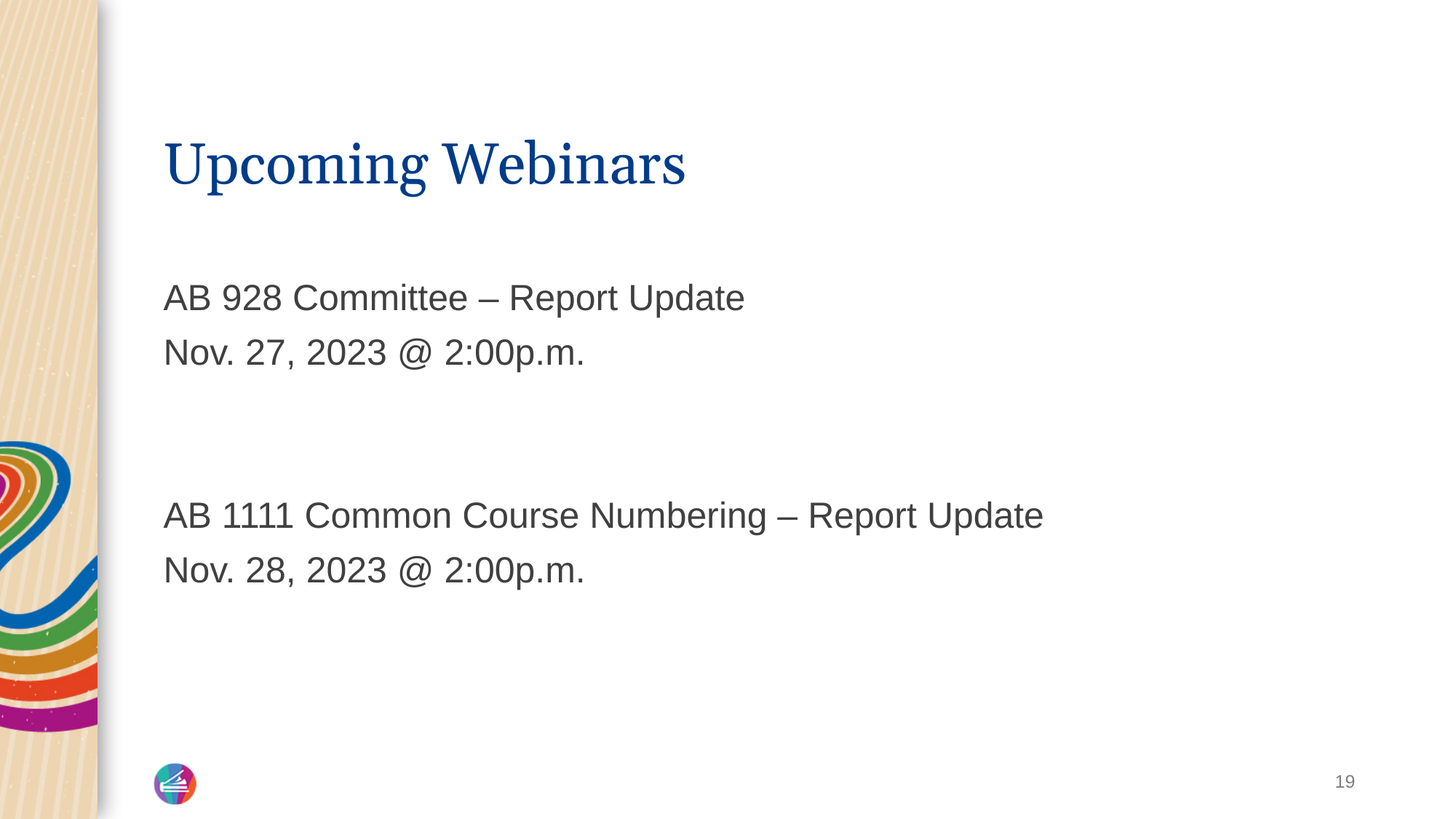

# Upcoming Webinars

AB 928 Committee – Report Update
Nov. 27, 2023 @ 2:00p.m.

AB 1111 Common Course Numbering – Report Update
Nov. 28, 2023 @ 2:00p.m.
19